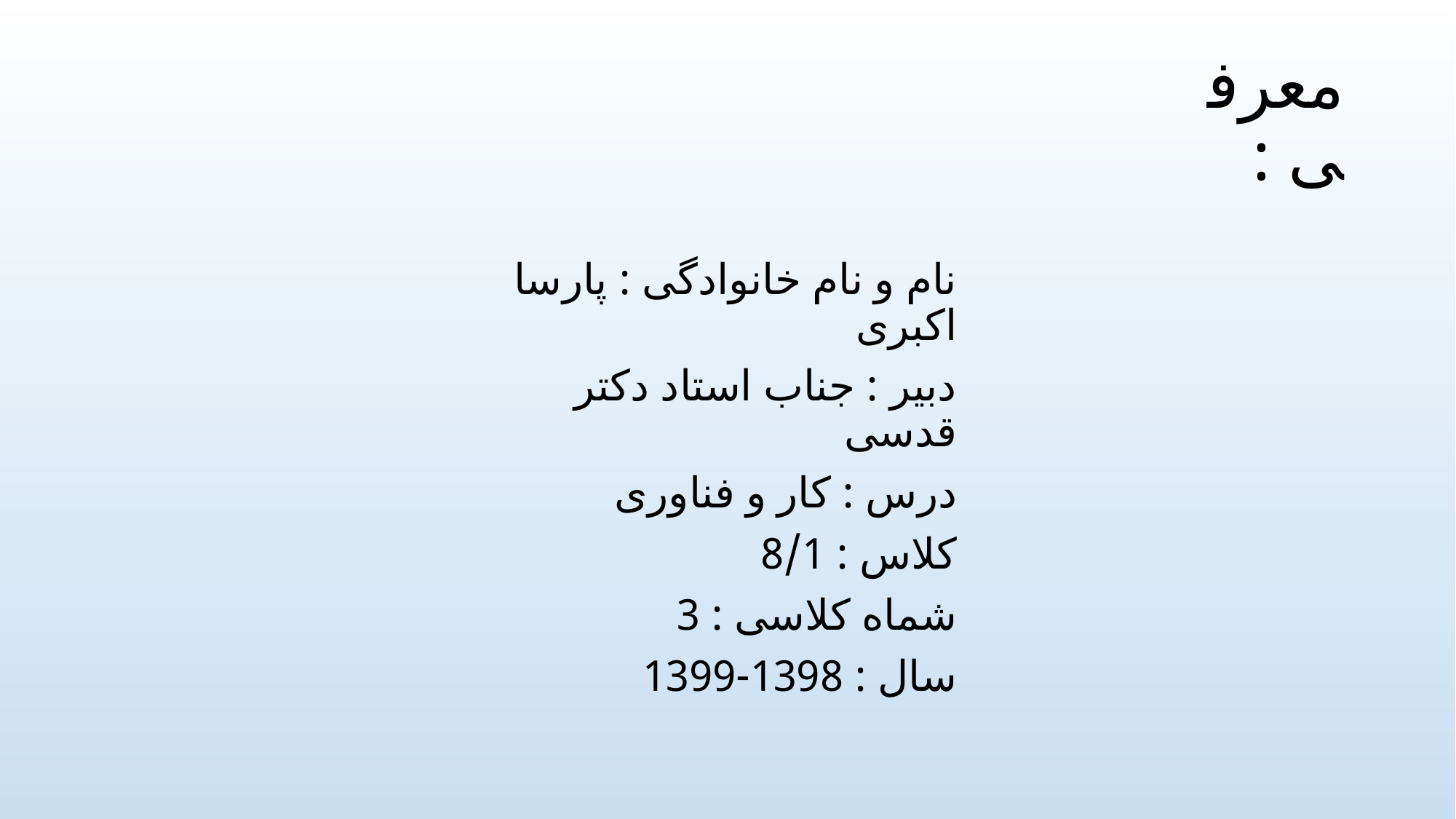

# معرفی :
نام و نام خانوادگی : پارسا اکبری
دبیر : جناب استاد دکتر قدسی
درس : کار و فناوری
کلاس : 8/1
شماه کلاسی : 3
سال : 1398-1399